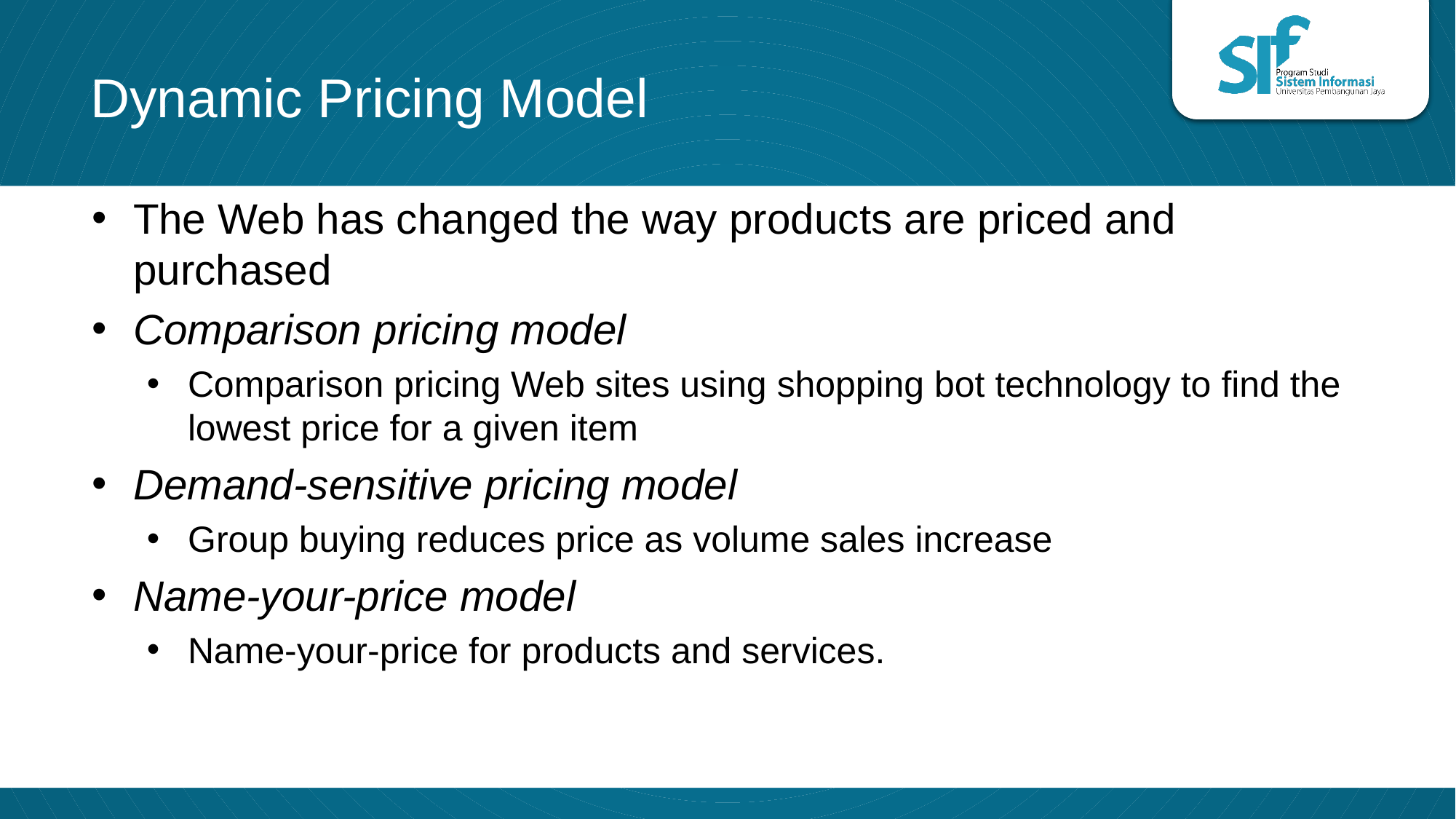

# Dynamic Pricing Model
The Web has changed the way products are priced and purchased
Comparison pricing model
Comparison pricing Web sites using shopping bot technology to find the lowest price for a given item
Demand-sensitive pricing model
Group buying reduces price as volume sales increase
Name-your-price model
Name-your-price for products and services.